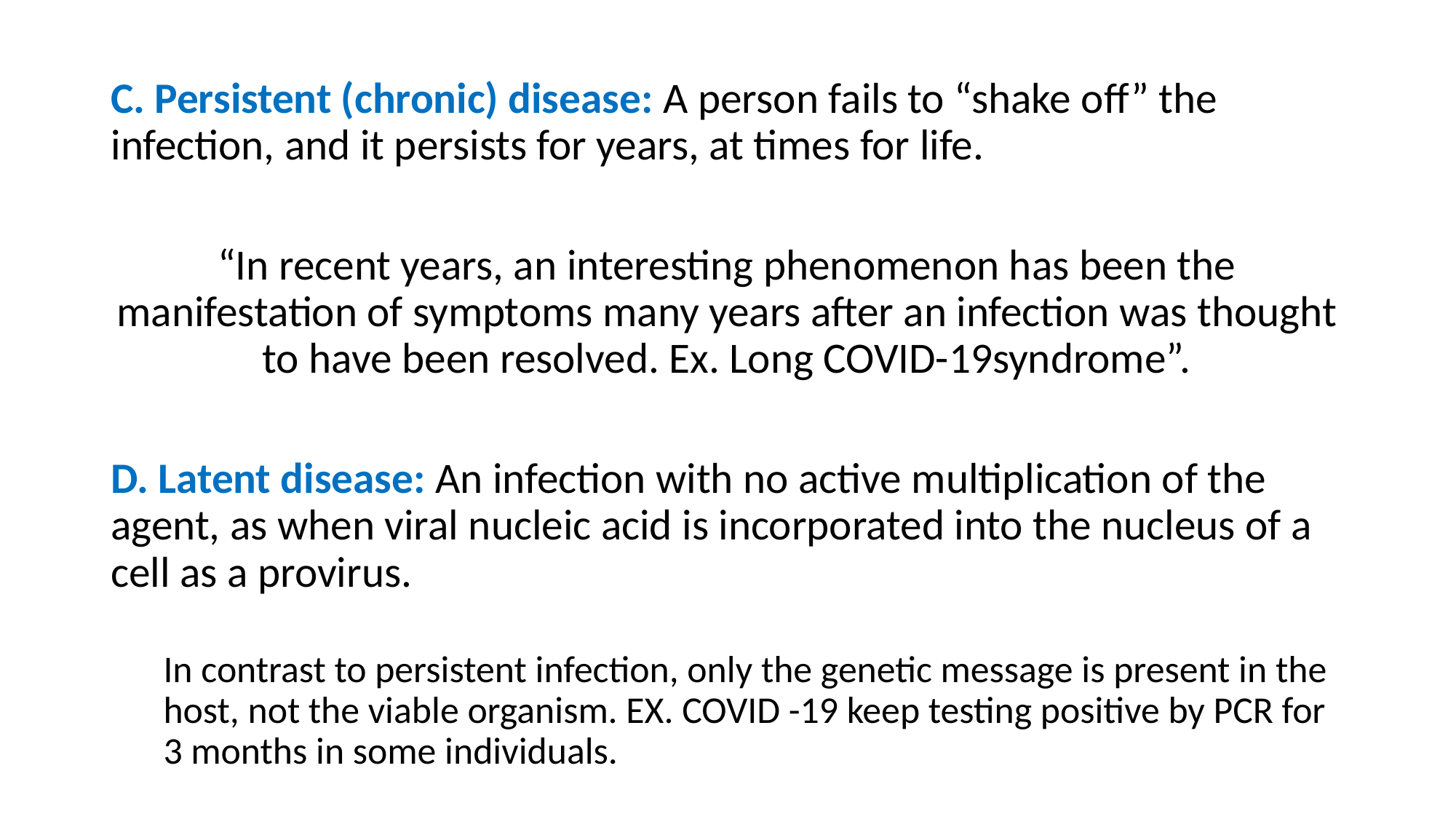

C. Persistent (chronic) disease: A person fails to “shake off” the infection, and it persists for years, at times for life.

“In recent years, an interesting phenomenon has been the manifestation of symptoms many years after an infection was thought to have been resolved. Ex. Long COVID-19syndrome”.

D. Latent disease: An infection with no active multiplication of the agent, as when viral nucleic acid is incorporated into the nucleus of a cell as a provirus.

In contrast to persistent infection, only the genetic message is present in the host, not the viable organism. EX. COVID -19 keep testing positive by PCR for 3 months in some individuals.